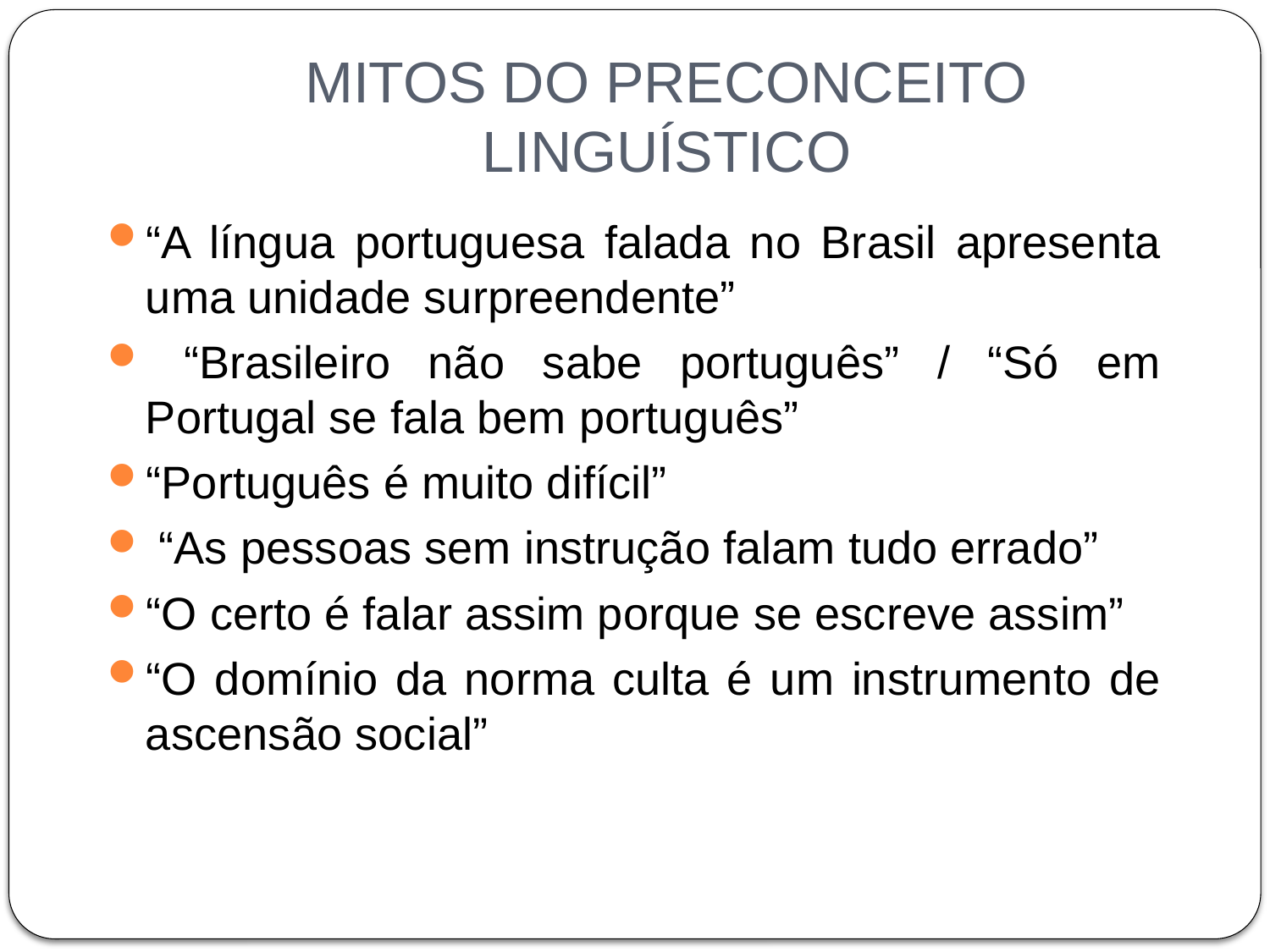

# MITOS DO PRECONCEITO LINGUÍSTICO
“A língua portuguesa falada no Brasil apresenta uma unidade surpreendente”
 “Brasileiro não sabe português” / “Só em Portugal se fala bem português”
“Português é muito difícil”
 “As pessoas sem instrução falam tudo errado”
“O certo é falar assim porque se escreve assim”
“O domínio da norma culta é um instrumento de ascensão social”